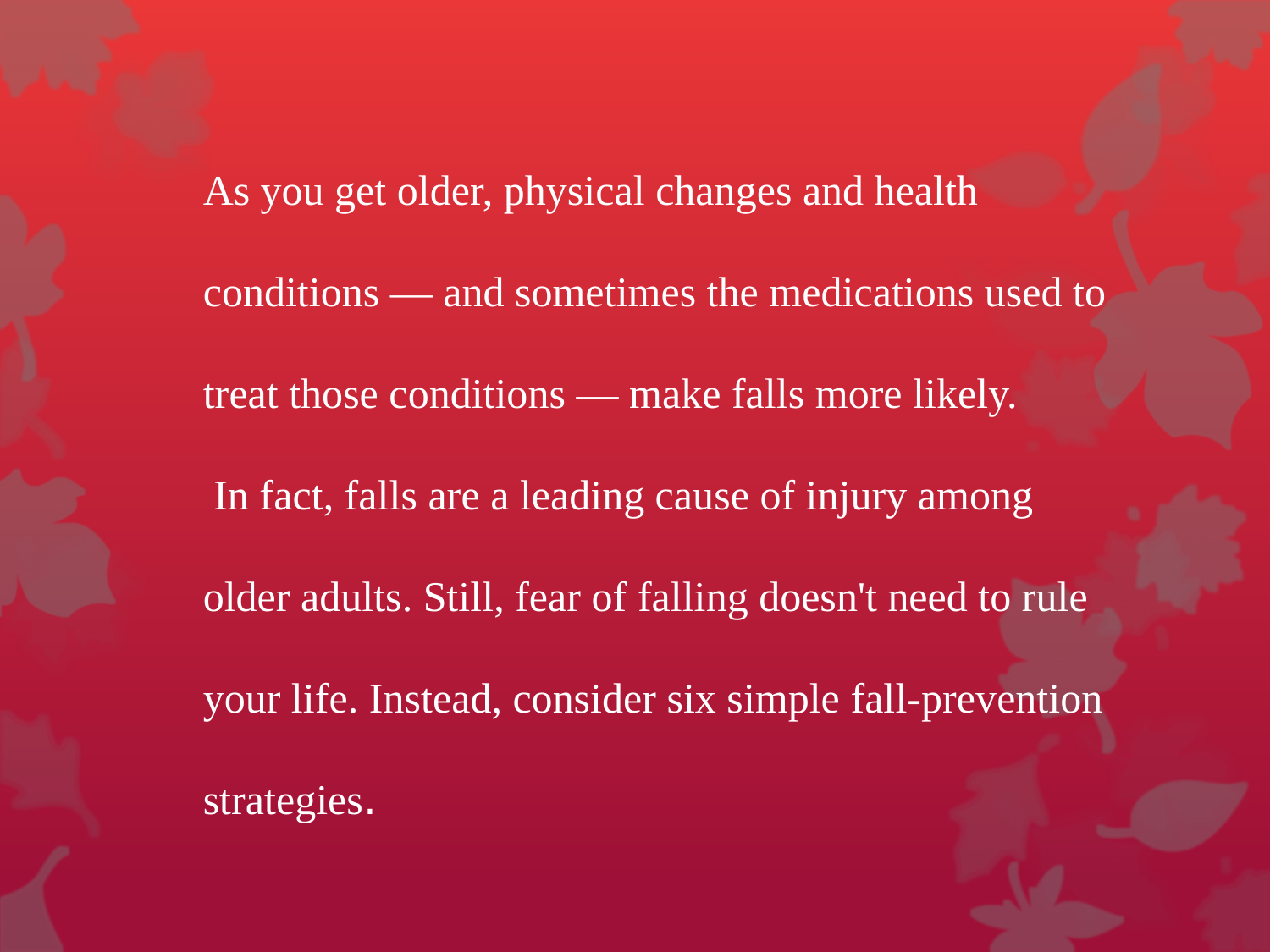

As you get older, physical changes and health conditions — and sometimes the medications used to treat those conditions — make falls more likely.
 In fact, falls are a leading cause of injury among older adults. Still, fear of falling doesn't need to rule your life. Instead, consider six simple fall-prevention strategies.